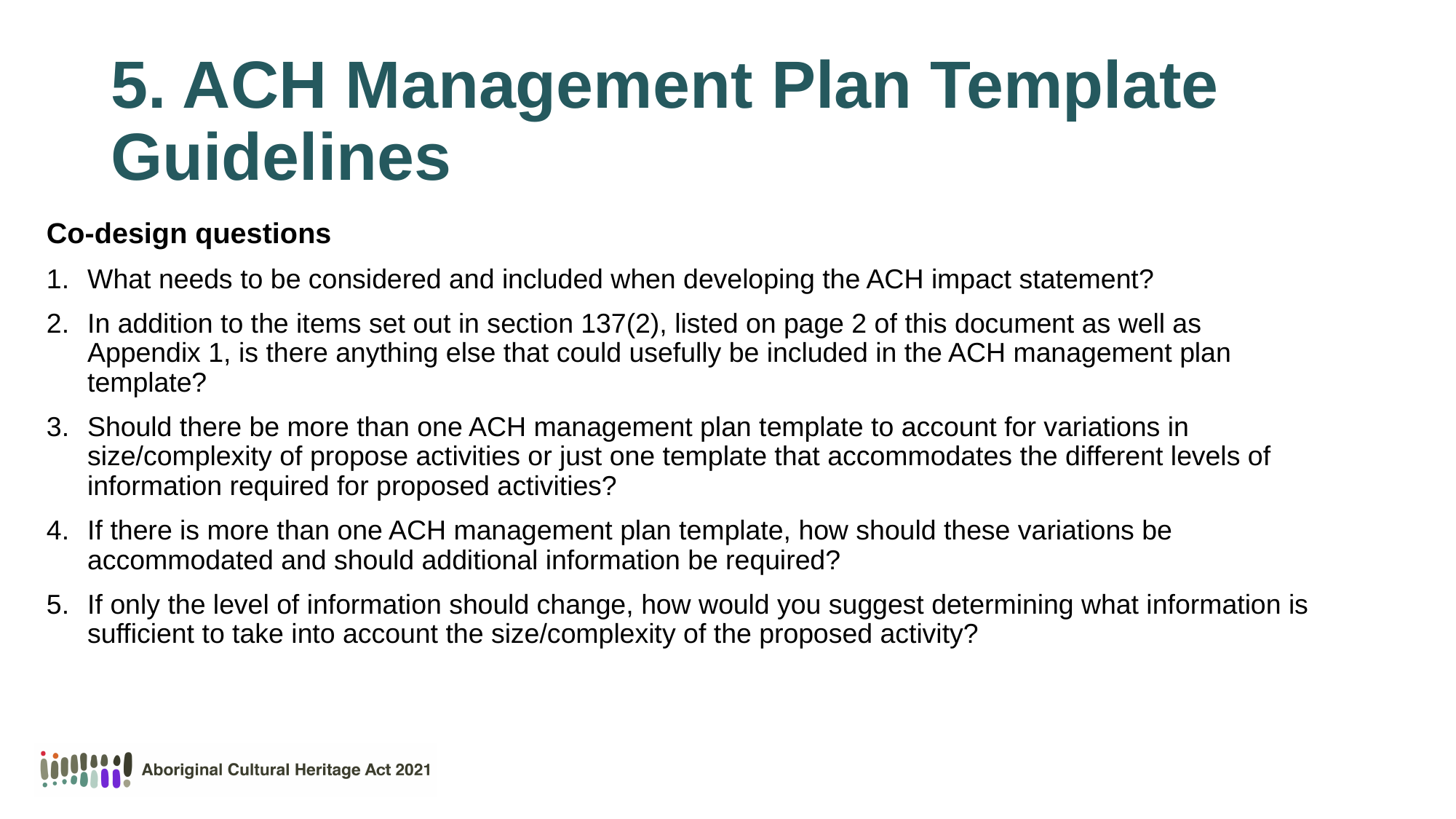

# 5. ACH Management Plan Template Guidelines
Co-design questions
What needs to be considered and included when developing the ACH impact statement?
In addition to the items set out in section 137(2), listed on page 2 of this document as well as Appendix 1, is there anything else that could usefully be included in the ACH management plan template?
Should there be more than one ACH management plan template to account for variations in size/complexity of propose activities or just one template that accommodates the different levels of information required for proposed activities?
If there is more than one ACH management plan template, how should these variations be accommodated and should additional information be required?
If only the level of information should change, how would you suggest determining what information is sufficient to take into account the size/complexity of the proposed activity?